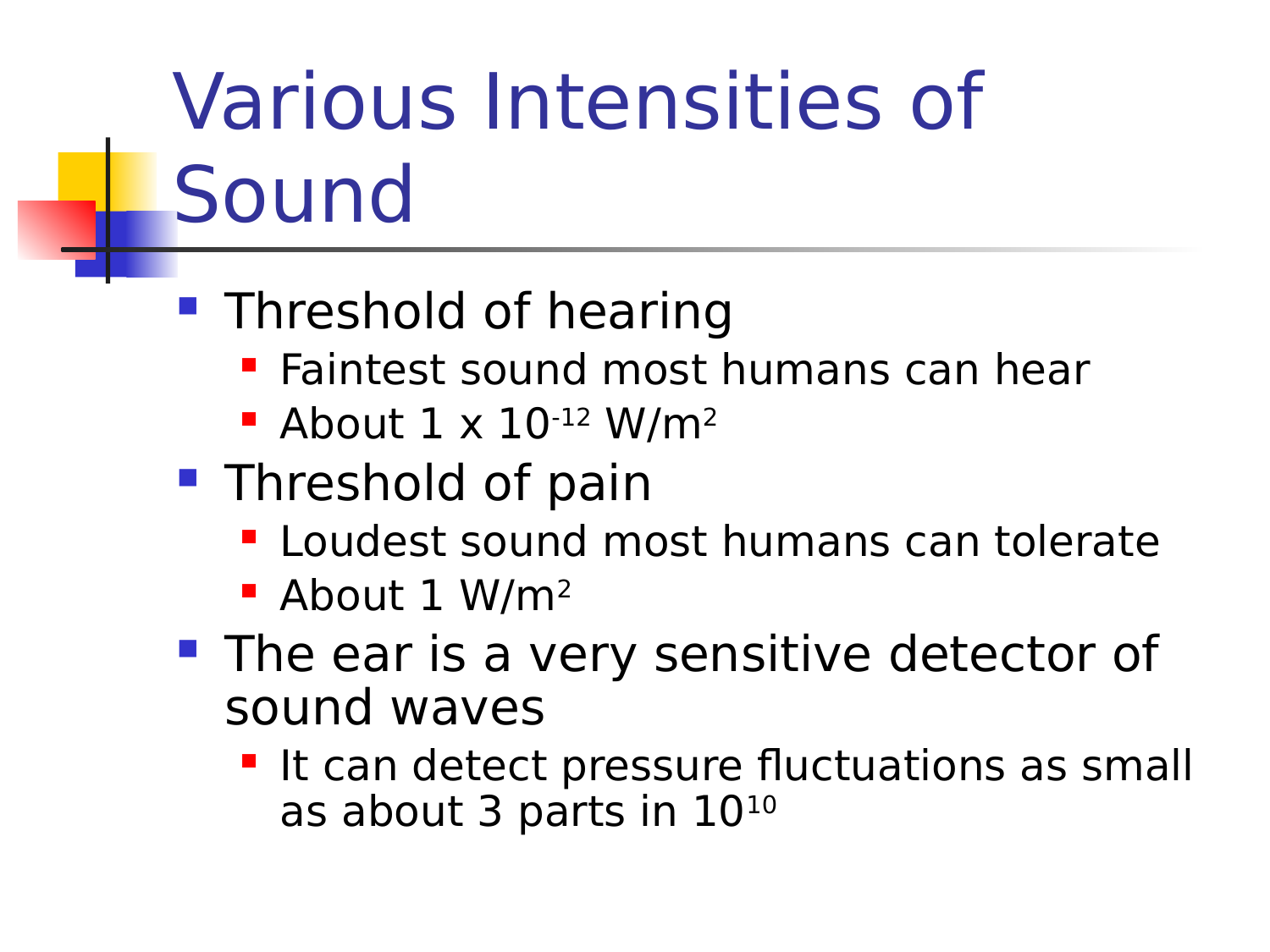

# Various Intensities of Sound
Threshold of hearing
Faintest sound most humans can hear
About 1 x 10-12 W/m2
Threshold of pain
Loudest sound most humans can tolerate
About 1 W/m2
The ear is a very sensitive detector of sound waves
It can detect pressure fluctuations as small as about 3 parts in 1010